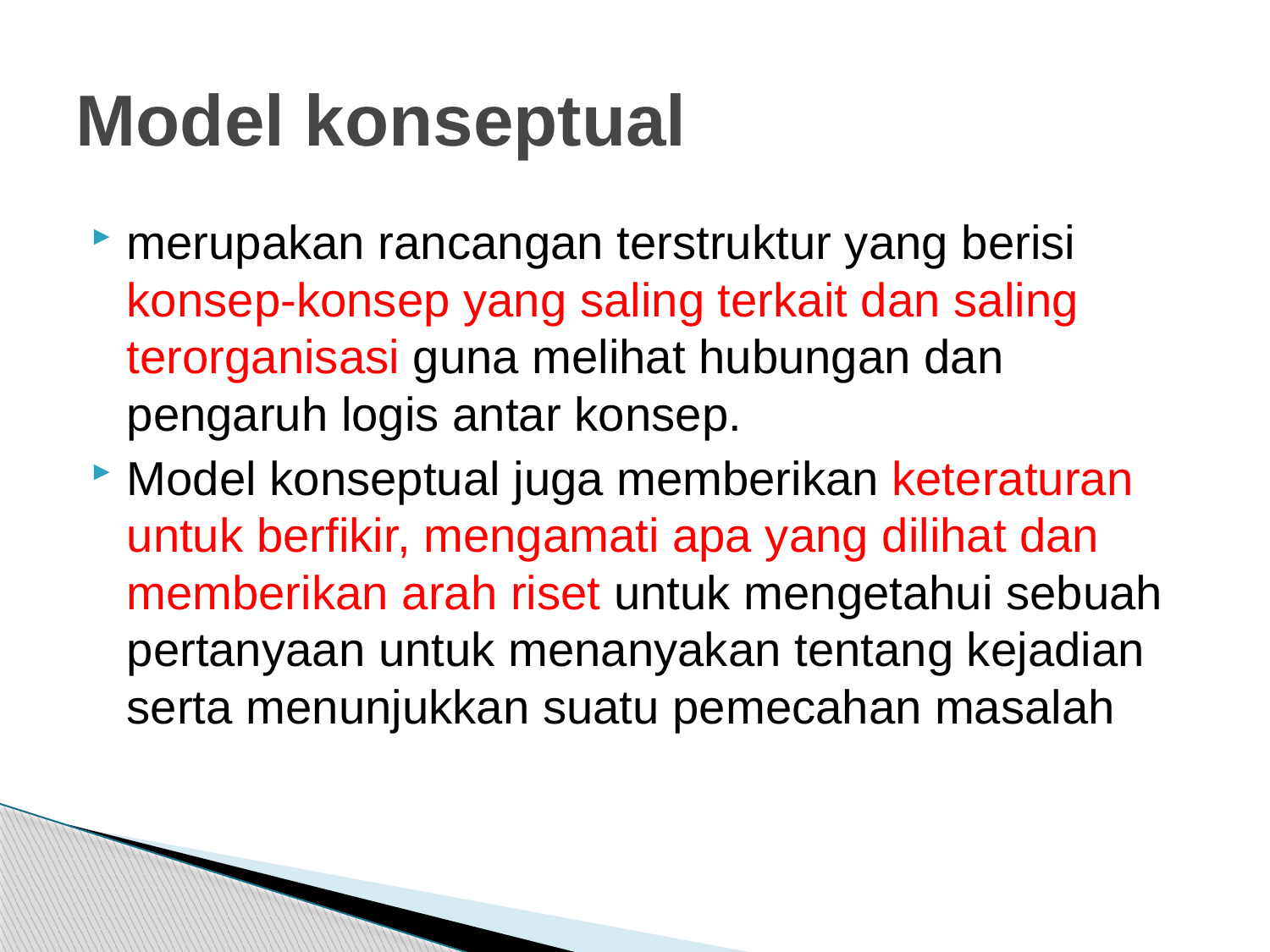

# Model konseptual
merupakan rancangan terstruktur yang berisi konsep-konsep yang saling terkait dan saling terorganisasi guna melihat hubungan dan pengaruh logis antar konsep.
Model konseptual juga memberikan keteraturan untuk berfikir, mengamati apa yang dilihat dan memberikan arah riset untuk mengetahui sebuah pertanyaan untuk menanyakan tentang kejadian serta menunjukkan suatu pemecahan masalah